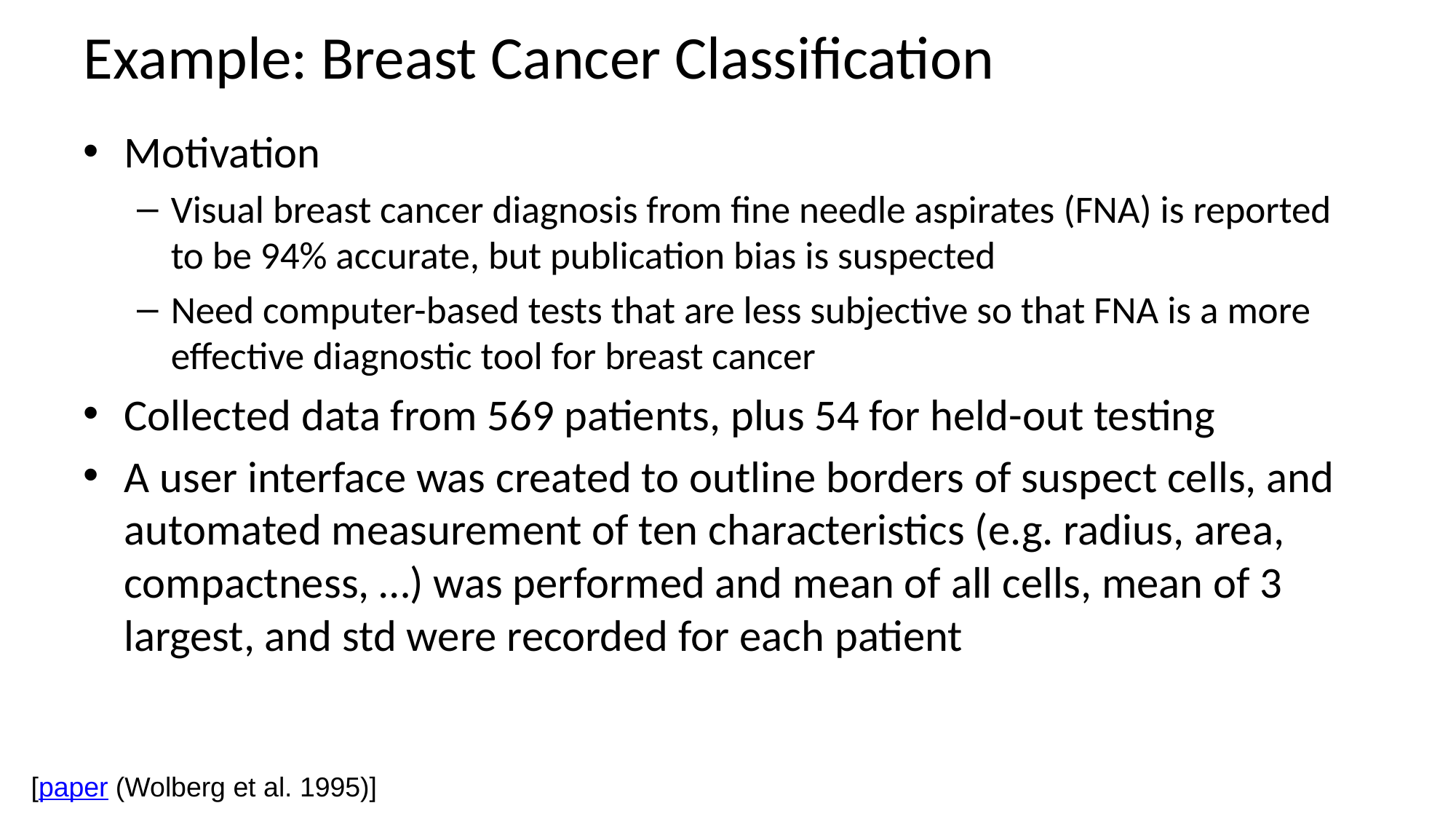

# Example: Breast Cancer Classification
Motivation
Visual breast cancer diagnosis from fine needle aspirates (FNA) is reported to be 94% accurate, but publication bias is suspected
Need computer-based tests that are less subjective so that FNA is a more effective diagnostic tool for breast cancer
Collected data from 569 patients, plus 54 for held-out testing
A user interface was created to outline borders of suspect cells, and automated measurement of ten characteristics (e.g. radius, area, compactness, …) was performed and mean of all cells, mean of 3 largest, and std were recorded for each patient

[paper (Wolberg et al. 1995)]